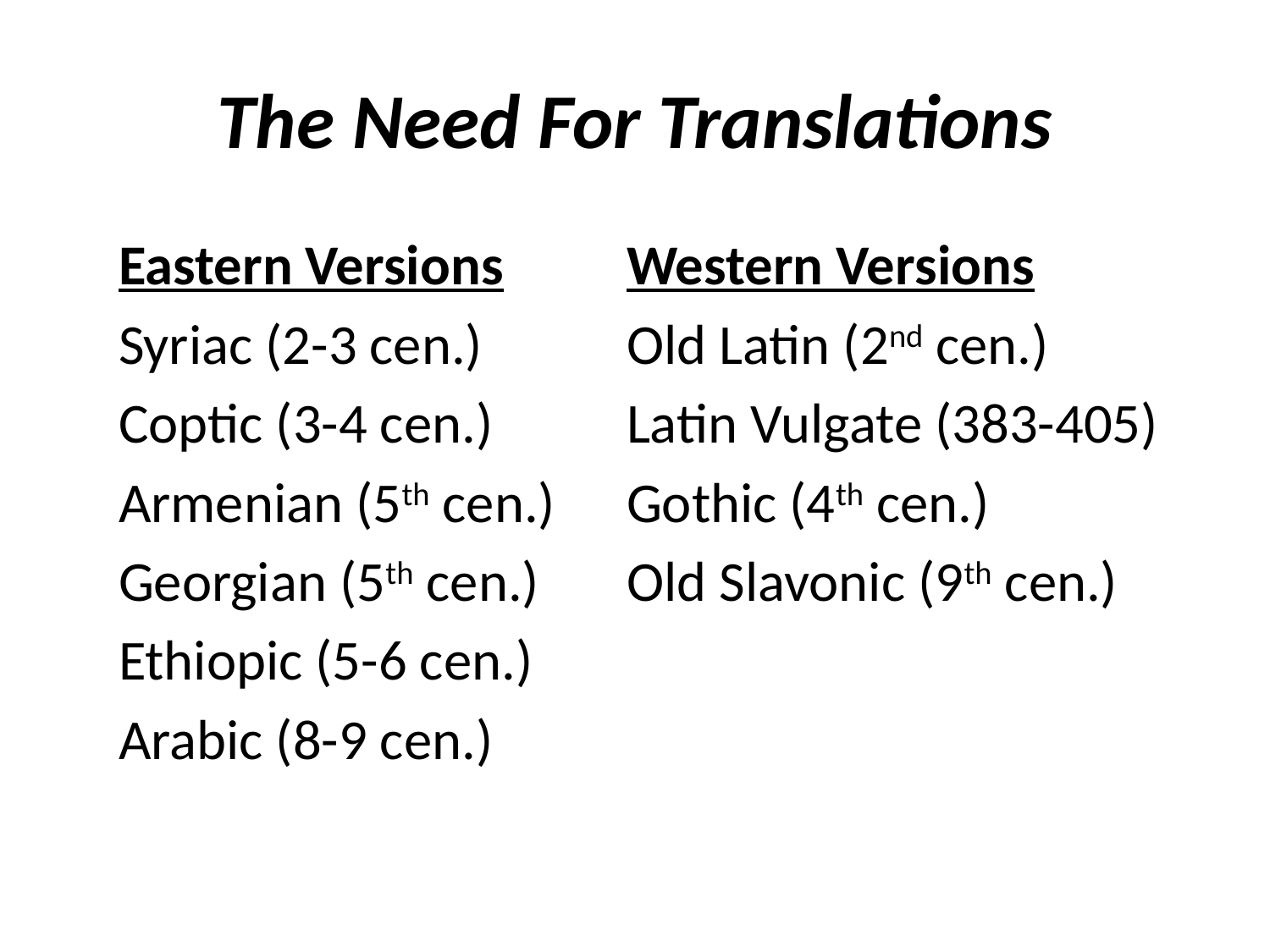

# The Need For Translations
Eastern Versions	Western Versions
Syriac (2-3 cen.)		Old Latin (2nd cen.)
Coptic (3-4 cen.)		Latin Vulgate (383-405)
Armenian (5th cen.)	Gothic (4th cen.)
Georgian (5th cen.)	Old Slavonic (9th cen.)
Ethiopic (5-6 cen.)
Arabic (8-9 cen.)